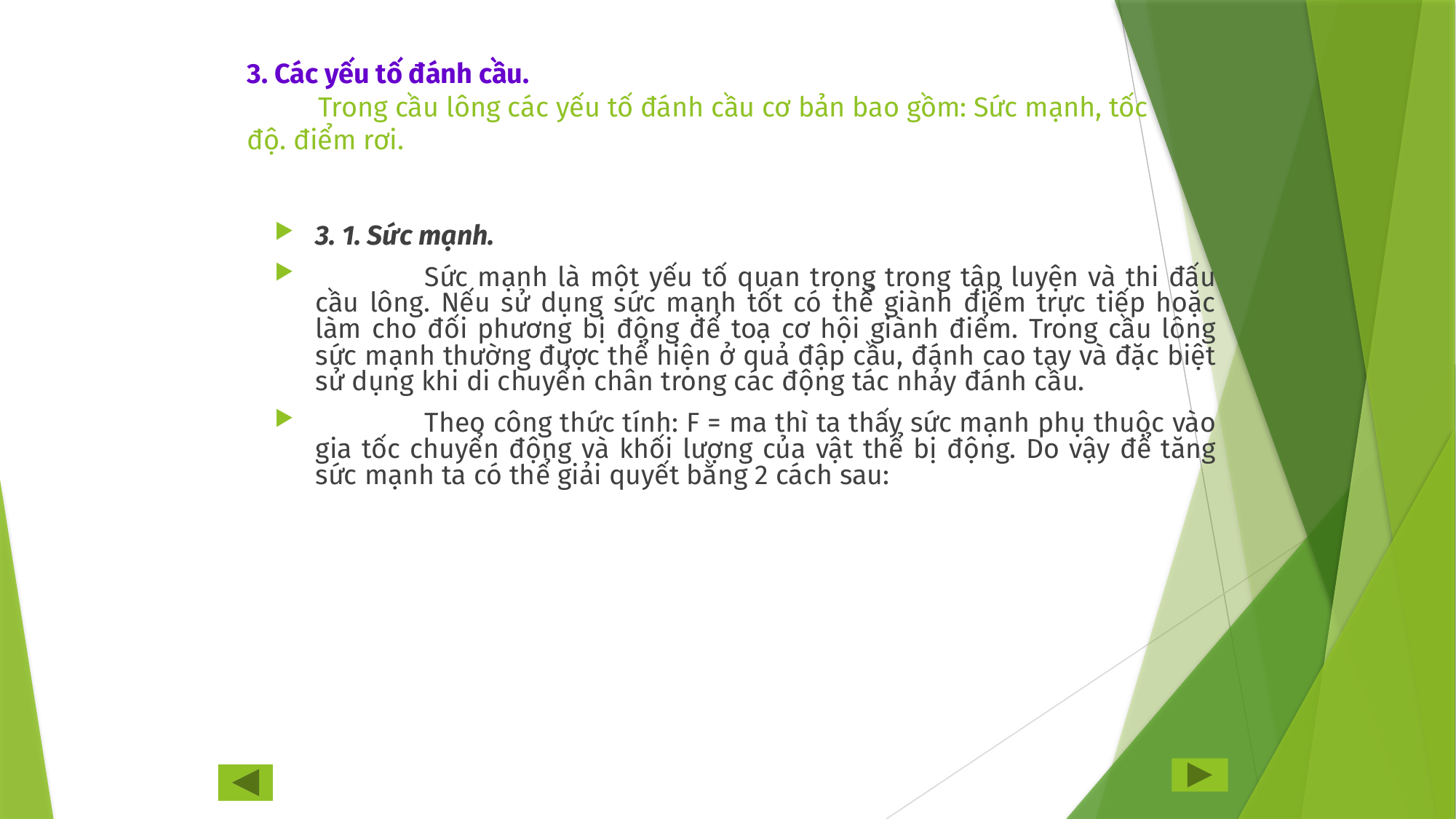

# 3. Các yếu tố đánh cầu. Trong cầu lông các yếu tố đánh cầu cơ bản bao gồm: Sức mạnh, tốc độ. điểm rơi.
3. 1. Sức mạnh.
	Sức mạnh là một yếu tố quan trọng trong tập luyện và thi đấu cầu lông. Nếu sử dụng sức mạnh tốt có thể giành điểm trực tiếp hoặc làm cho đối phương bị động để toạ cơ hội giành điểm. Trong cầu lông sức mạnh thường được thể hiện ở quả đập cầu, đánh cao tay và đặc biệt sử dụng khi di chuyển chân trong các động tác nhảy đánh cầu.
	Theo công thức tính: F = ma thì ta thấy sức mạnh phụ thuộc vào gia tốc chuyển động và khối lượng của vật thể bị động. Do vậy để tăng sức mạnh ta có thể giải quyết bằng 2 cách sau: